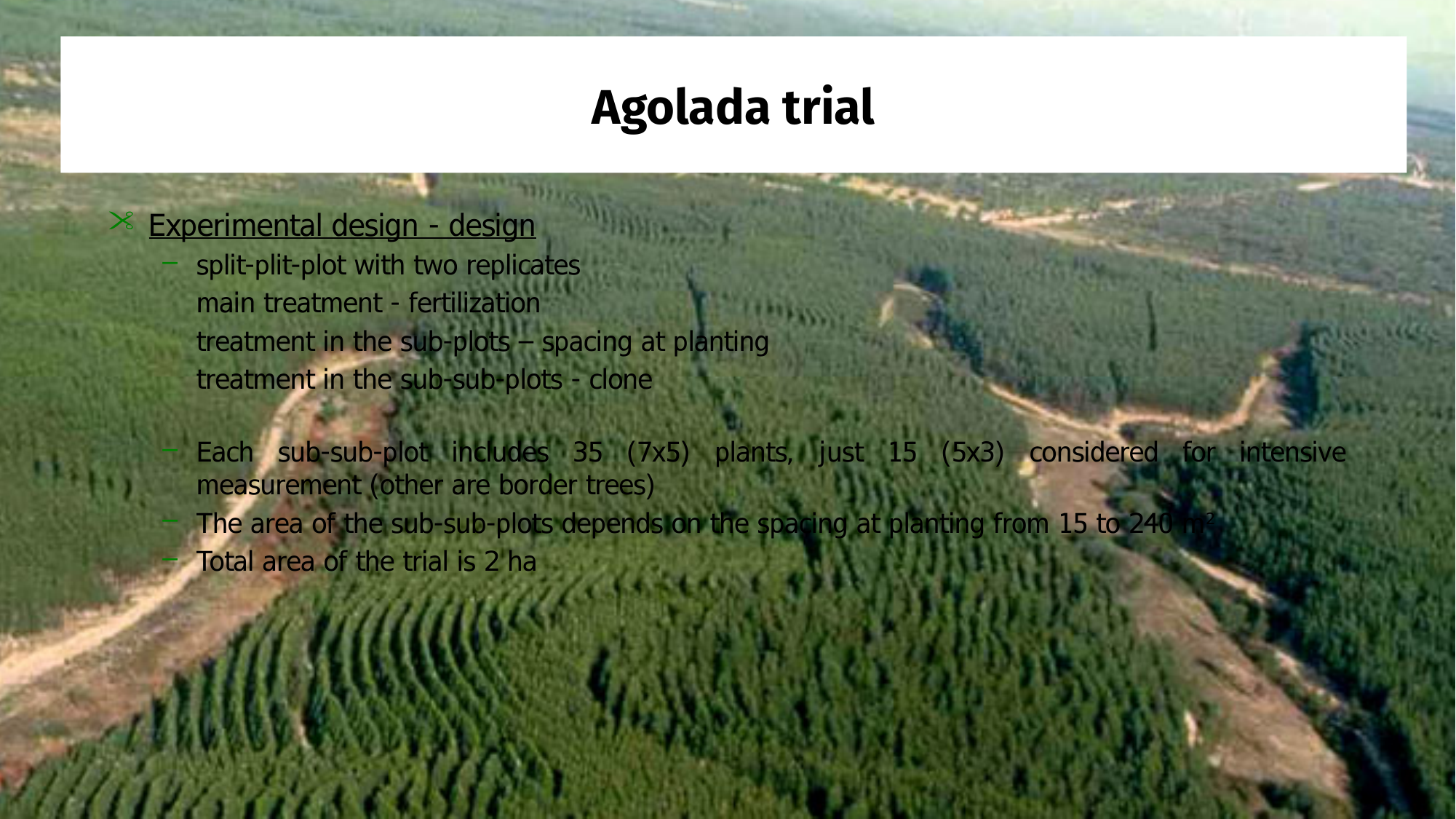

# Agolada trial
Experimental design - design
split-plit-plot with two replicates
	main treatment - fertilization
	treatment in the sub-plots – spacing at planting
	treatment in the sub-sub-plots - clone

Each sub-sub-plot includes 35 (7x5) plants, just 15 (5x3) considered for intensive measurement (other are border trees)
The area of the sub-sub-plots depends on the spacing at planting from 15 to 240 m2
Total area of the trial is 2 ha